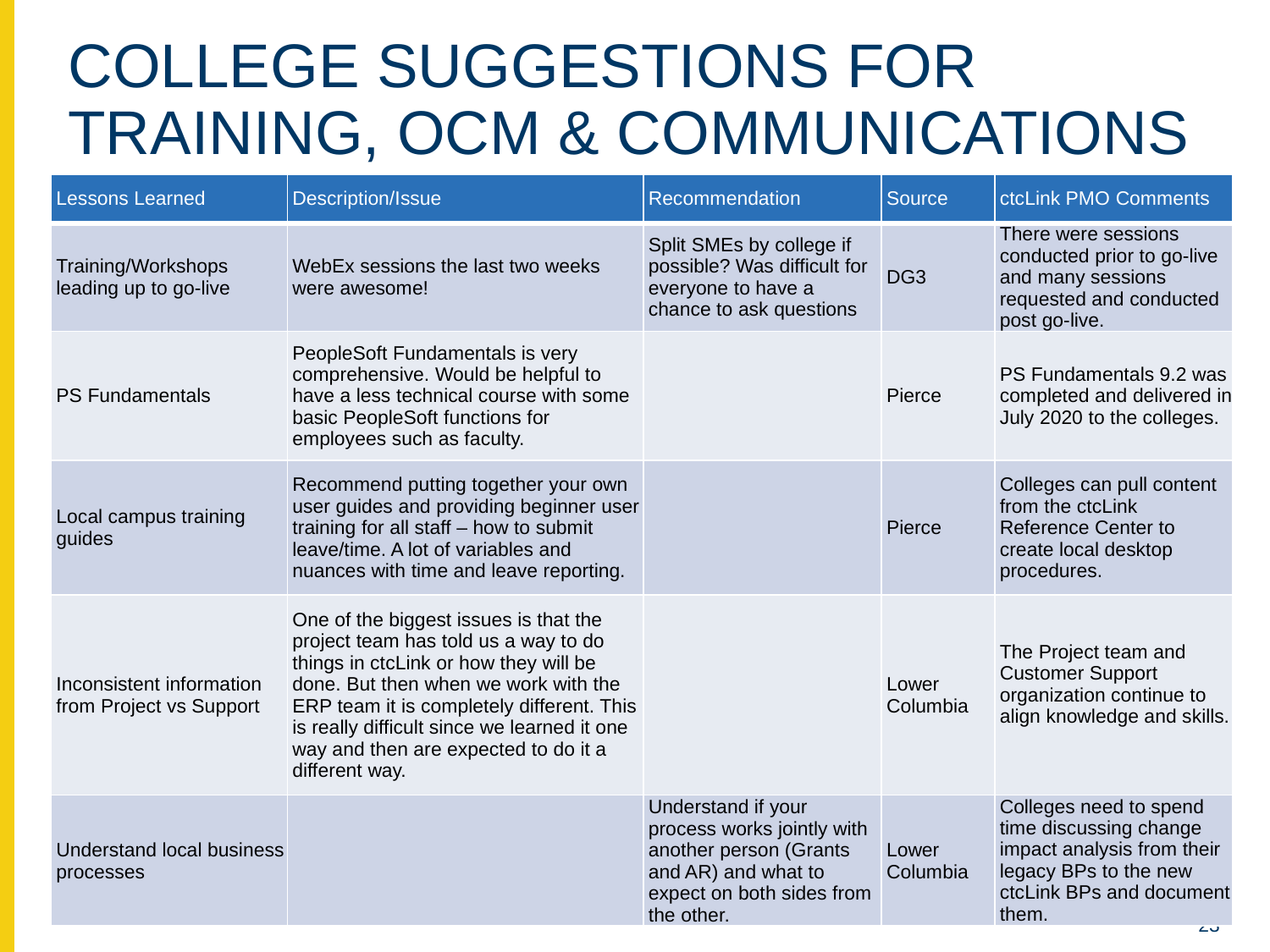

# College suggestions for Training, OCM & Communications
| Lessons Learned | Description/Issue | Recommendation | Source | ctcLink PMO Comments |
| --- | --- | --- | --- | --- |
| Training/Workshops leading up to go-live | WebEx sessions the last two weeks were awesome! | Split SMEs by college if possible? Was difficult for everyone to have a chance to ask questions | DG3 | There were sessions conducted prior to go-live and many sessions requested and conducted post go-live. |
| PS Fundamentals | PeopleSoft Fundamentals is very comprehensive. Would be helpful to have a less technical course with some basic PeopleSoft functions for employees such as faculty. |  | Pierce | PS Fundamentals 9.2 was completed and delivered in July 2020 to the colleges. |
| Local campus training guides | Recommend putting together your own user guides and providing beginner user training for all staff – how to submit leave/time. A lot of variables and nuances with time and leave reporting. |  | Pierce | Colleges can pull content from the ctcLink Reference Center to create local desktop procedures. |
| Inconsistent information from Project vs Support | One of the biggest issues is that the project team has told us a way to do things in ctcLink or how they will be done. But then when we work with the ERP team it is completely different. This is really difficult since we learned it one way and then are expected to do it a different way. |  | Lower Columbia | The Project team and Customer Support organization continue to align knowledge and skills. |
| Understand local business processes |  | Understand if your process works jointly with another person (Grants and AR) and what to expect on both sides from the other. | Lower Columbia | Colleges need to spend time discussing change impact analysis from their legacy BPs to the new ctcLink BPs and document them. |
23